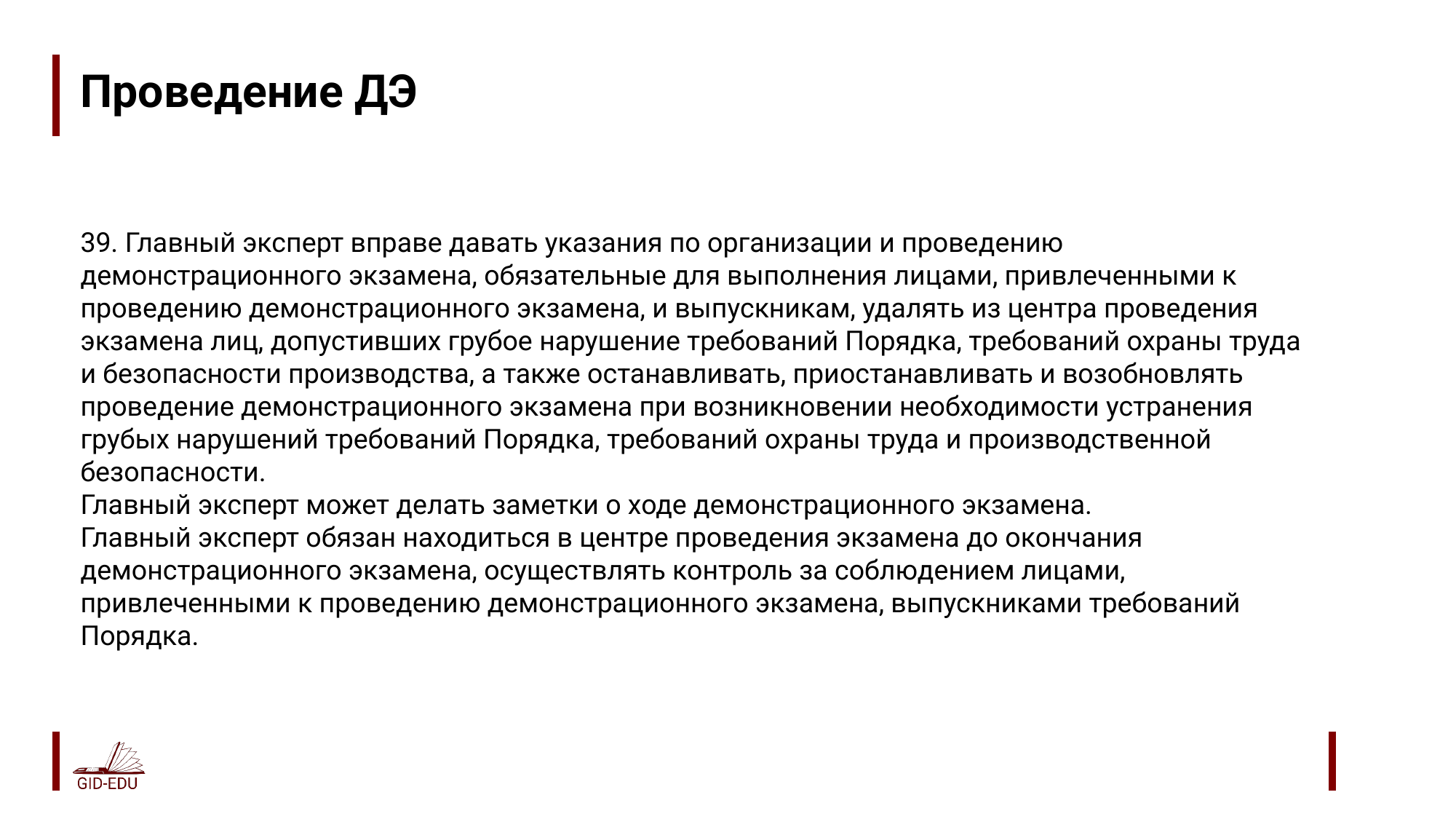

# Проведение ДЭ
39. Главный эксперт вправе давать указания по организации и проведению демонстрационного экзамена, обязательные для выполнения лицами, привлеченными к проведению демонстрационного экзамена, и выпускникам, удалять из центра проведения экзамена лиц, допустивших грубое нарушение требований Порядка, требований охраны труда и безопасности производства, а также останавливать, приостанавливать и возобновлять проведение демонстрационного экзамена при возникновении необходимости устранения грубых нарушений требований Порядка, требований охраны труда и производственной безопасности.
Главный эксперт может делать заметки о ходе демонстрационного экзамена.
Главный эксперт обязан находиться в центре проведения экзамена до окончания демонстрационного экзамена, осуществлять контроль за соблюдением лицами, привлеченными к проведению демонстрационного экзамена, выпускниками требований Порядка.